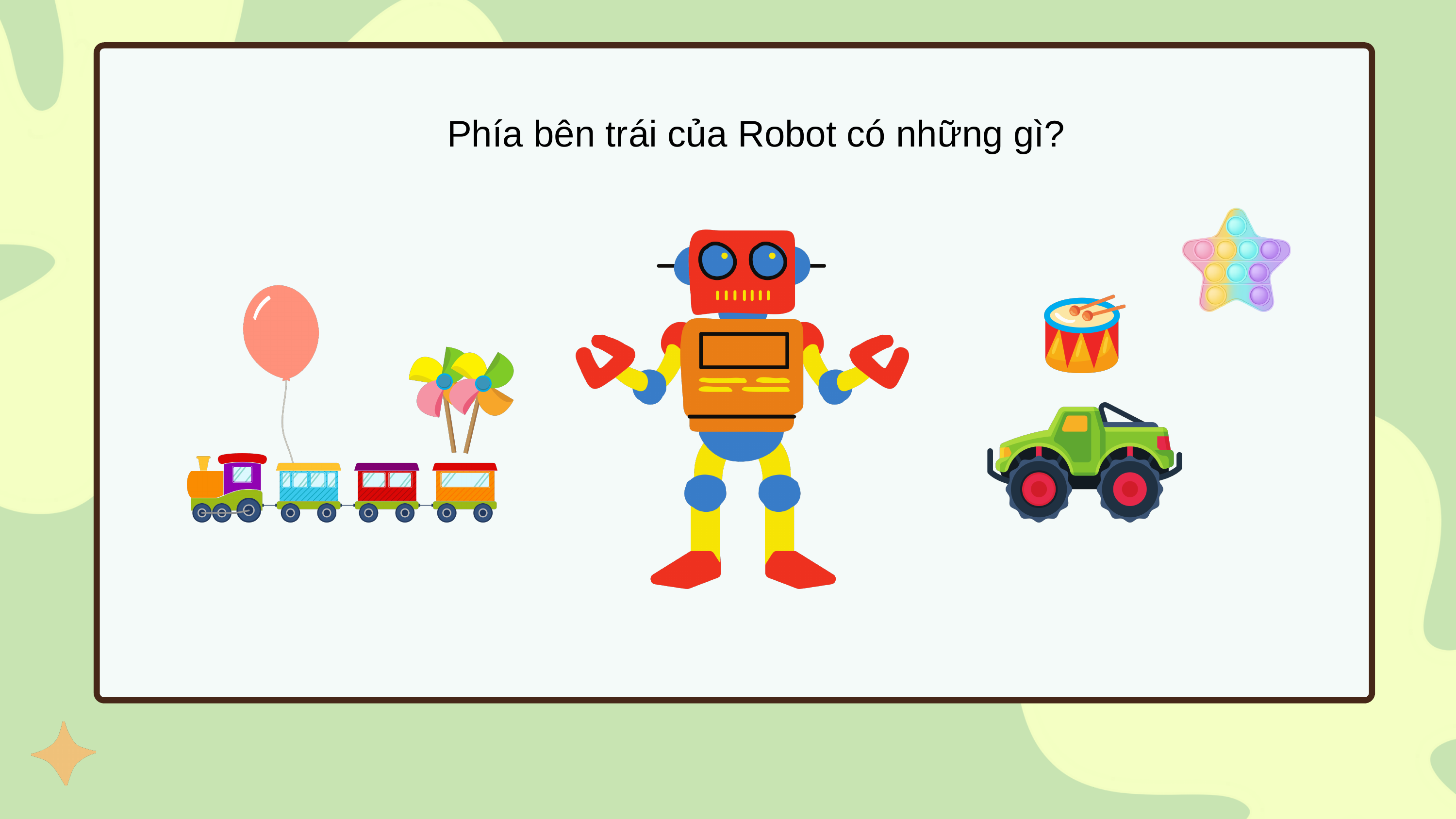

Phía bên trái của Robot có những gì?